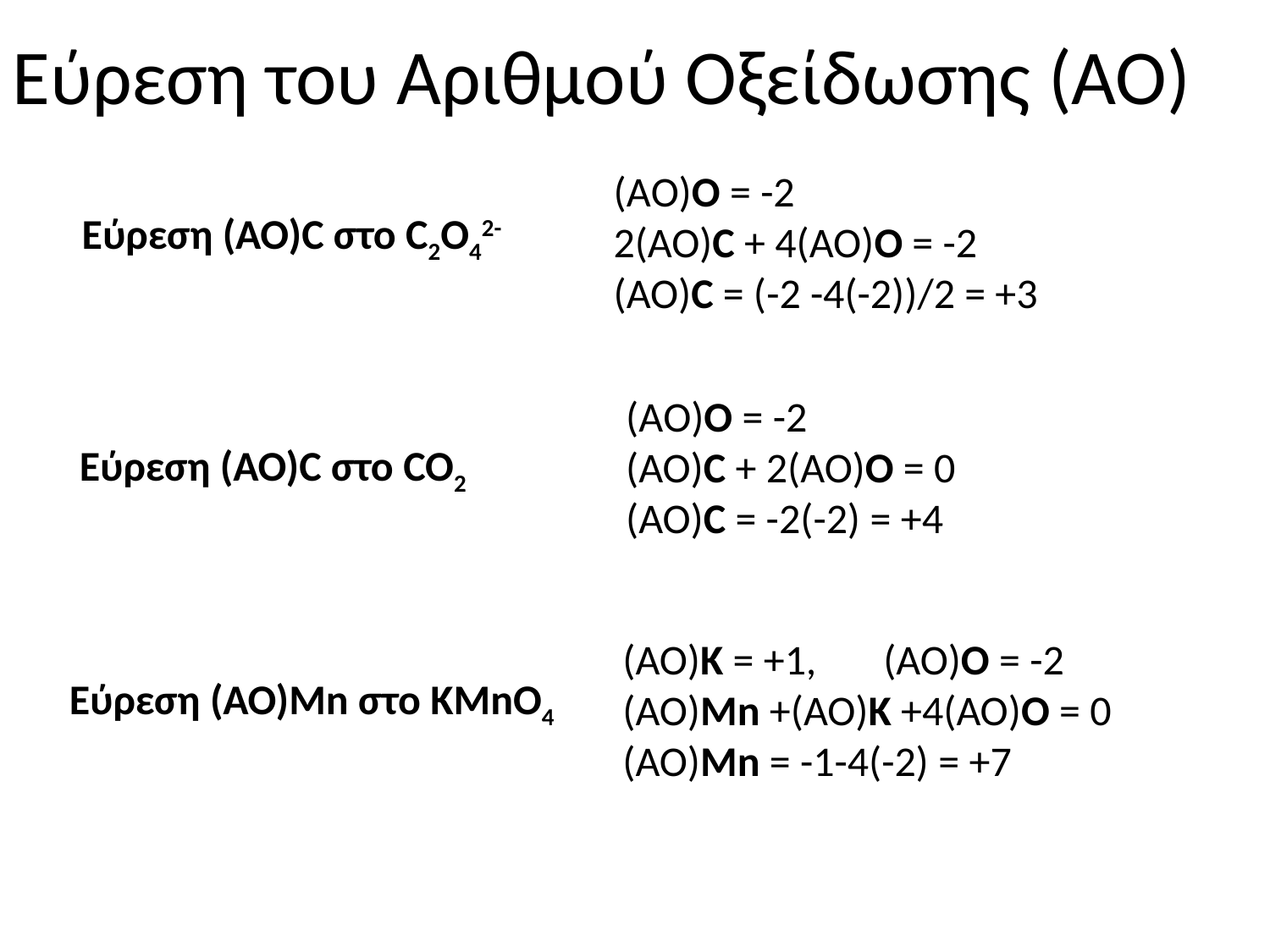

Εύρεση του Αριθμού Οξείδωσης (ΑΟ)
(ΑO)O = -2
2(ΑΟ)C + 4(AO)O = -2
(AO)C = (-2 -4(-2))/2 = +3
Εύρεση (ΑΟ)C στο C2O42-
(ΑO)O = -2
(ΑΟ)C + 2(AO)O = 0
(AO)C = -2(-2) = +4
Εύρεση (ΑΟ)C στο CO2
(ΑΟ)Κ = +1,       (ΑΟ)Ο = -2
(ΑΟ)Mn +(ΑΟ)Κ +4(ΑΟ)O = 0
(ΑΟ)Mn = -1-4(-2) = +7
Εύρεση (ΑΟ)Mn στο ΚMnO4